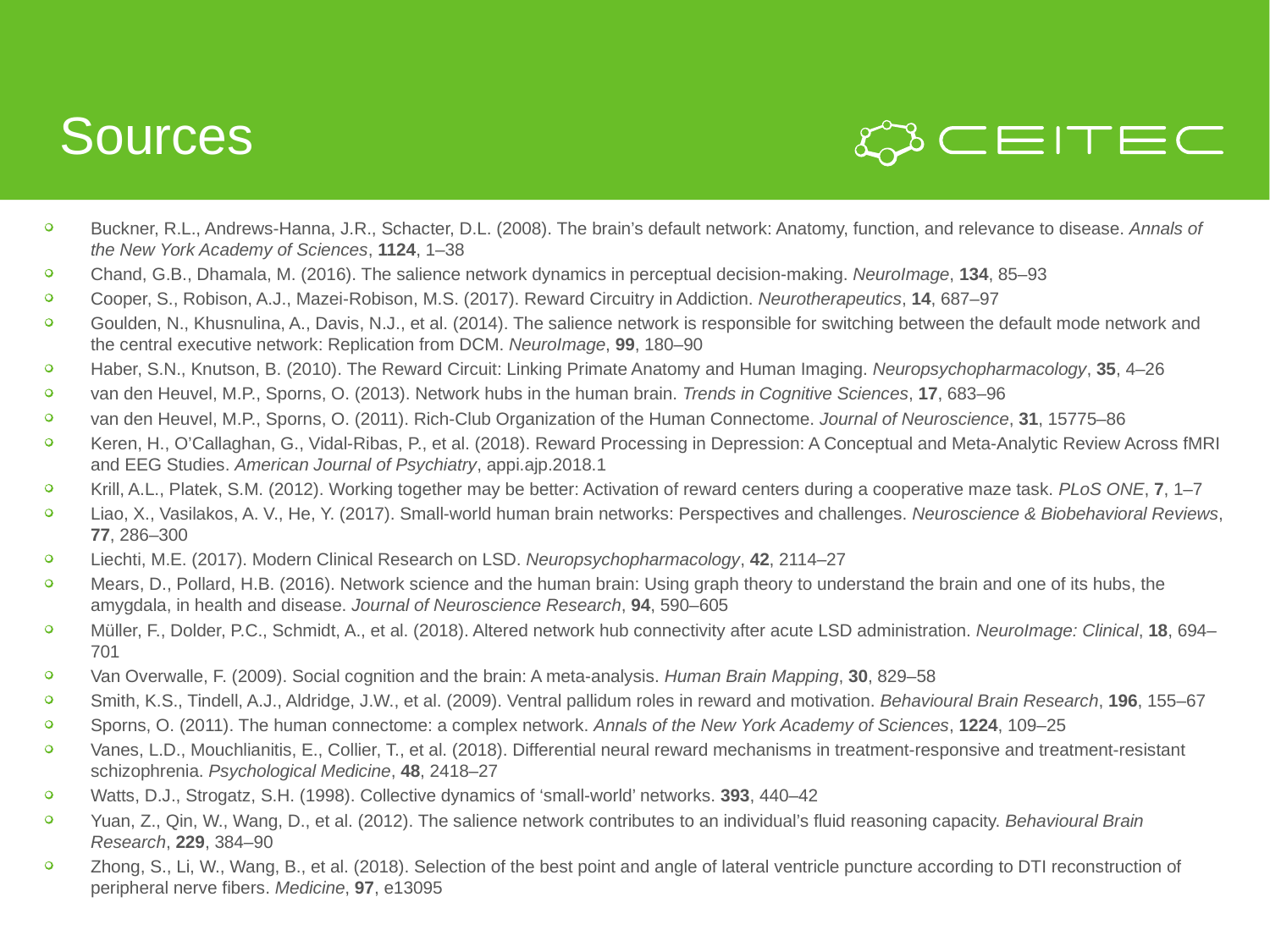

# Sources
Buckner, R.L., Andrews-Hanna, J.R., Schacter, D.L. (2008). The brain’s default network: Anatomy, function, and relevance to disease. Annals of the New York Academy of Sciences, 1124, 1–38
Chand, G.B., Dhamala, M. (2016). The salience network dynamics in perceptual decision-making. NeuroImage, 134, 85–93
Cooper, S., Robison, A.J., Mazei-Robison, M.S. (2017). Reward Circuitry in Addiction. Neurotherapeutics, 14, 687–97
Goulden, N., Khusnulina, A., Davis, N.J., et al. (2014). The salience network is responsible for switching between the default mode network and the central executive network: Replication from DCM. NeuroImage, 99, 180–90
Haber, S.N., Knutson, B. (2010). The Reward Circuit: Linking Primate Anatomy and Human Imaging. Neuropsychopharmacology, 35, 4–26
van den Heuvel, M.P., Sporns, O. (2013). Network hubs in the human brain. Trends in Cognitive Sciences, 17, 683–96
van den Heuvel, M.P., Sporns, O. (2011). Rich-Club Organization of the Human Connectome. Journal of Neuroscience, 31, 15775–86
Keren, H., O’Callaghan, G., Vidal-Ribas, P., et al. (2018). Reward Processing in Depression: A Conceptual and Meta-Analytic Review Across fMRI and EEG Studies. American Journal of Psychiatry, appi.ajp.2018.1
Krill, A.L., Platek, S.M. (2012). Working together may be better: Activation of reward centers during a cooperative maze task. PLoS ONE, 7, 1–7
Liao, X., Vasilakos, A. V., He, Y. (2017). Small-world human brain networks: Perspectives and challenges. Neuroscience & Biobehavioral Reviews, 77, 286–300
Liechti, M.E. (2017). Modern Clinical Research on LSD. Neuropsychopharmacology, 42, 2114–27
Mears, D., Pollard, H.B. (2016). Network science and the human brain: Using graph theory to understand the brain and one of its hubs, the amygdala, in health and disease. Journal of Neuroscience Research, 94, 590–605
Müller, F., Dolder, P.C., Schmidt, A., et al. (2018). Altered network hub connectivity after acute LSD administration. NeuroImage: Clinical, 18, 694–701
Van Overwalle, F. (2009). Social cognition and the brain: A meta-analysis. Human Brain Mapping, 30, 829–58
Smith, K.S., Tindell, A.J., Aldridge, J.W., et al. (2009). Ventral pallidum roles in reward and motivation. Behavioural Brain Research, 196, 155–67
Sporns, O. (2011). The human connectome: a complex network. Annals of the New York Academy of Sciences, 1224, 109–25
Vanes, L.D., Mouchlianitis, E., Collier, T., et al. (2018). Differential neural reward mechanisms in treatment-responsive and treatment-resistant schizophrenia. Psychological Medicine, 48, 2418–27
Watts, D.J., Strogatz, S.H. (1998). Collective dynamics of ‘small-world’ networks. 393, 440–42
Yuan, Z., Qin, W., Wang, D., et al. (2012). The salience network contributes to an individual’s fluid reasoning capacity. Behavioural Brain Research, 229, 384–90
Zhong, S., Li, W., Wang, B., et al. (2018). Selection of the best point and angle of lateral ventricle puncture according to DTI reconstruction of peripheral nerve fibers. Medicine, 97, e13095